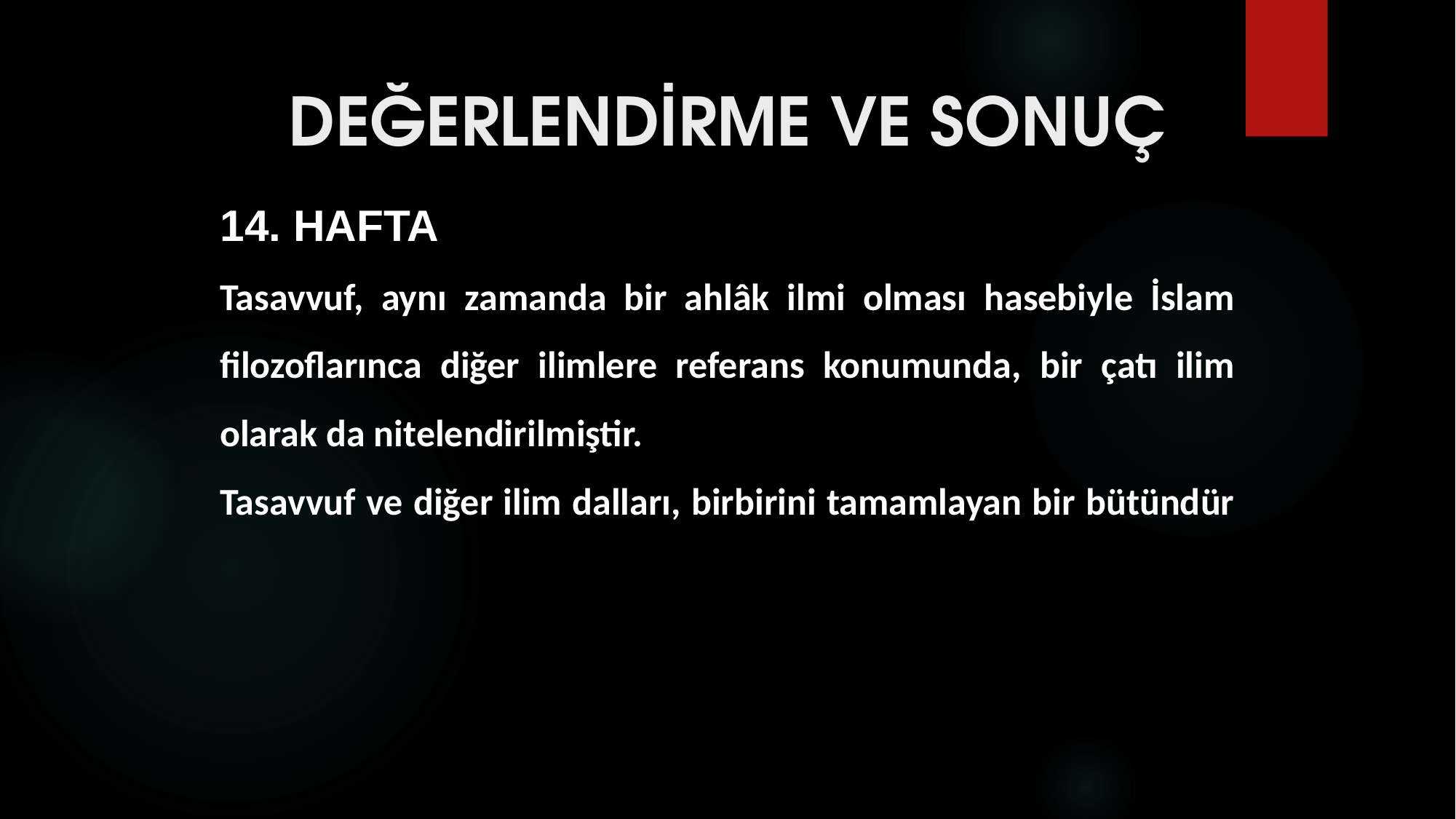

# DEĞERLENDİRME VE SONUÇ
14. HAFTA
Tasavvuf, aynı zamanda bir ahlâk ilmi olması hasebiyle İslam filozoflarınca diğer ilimlere referans konumunda, bir çatı ilim olarak da nitelendirilmiştir.
Tasavvuf ve diğer ilim dalları, birbirini tamamlayan bir bütündür